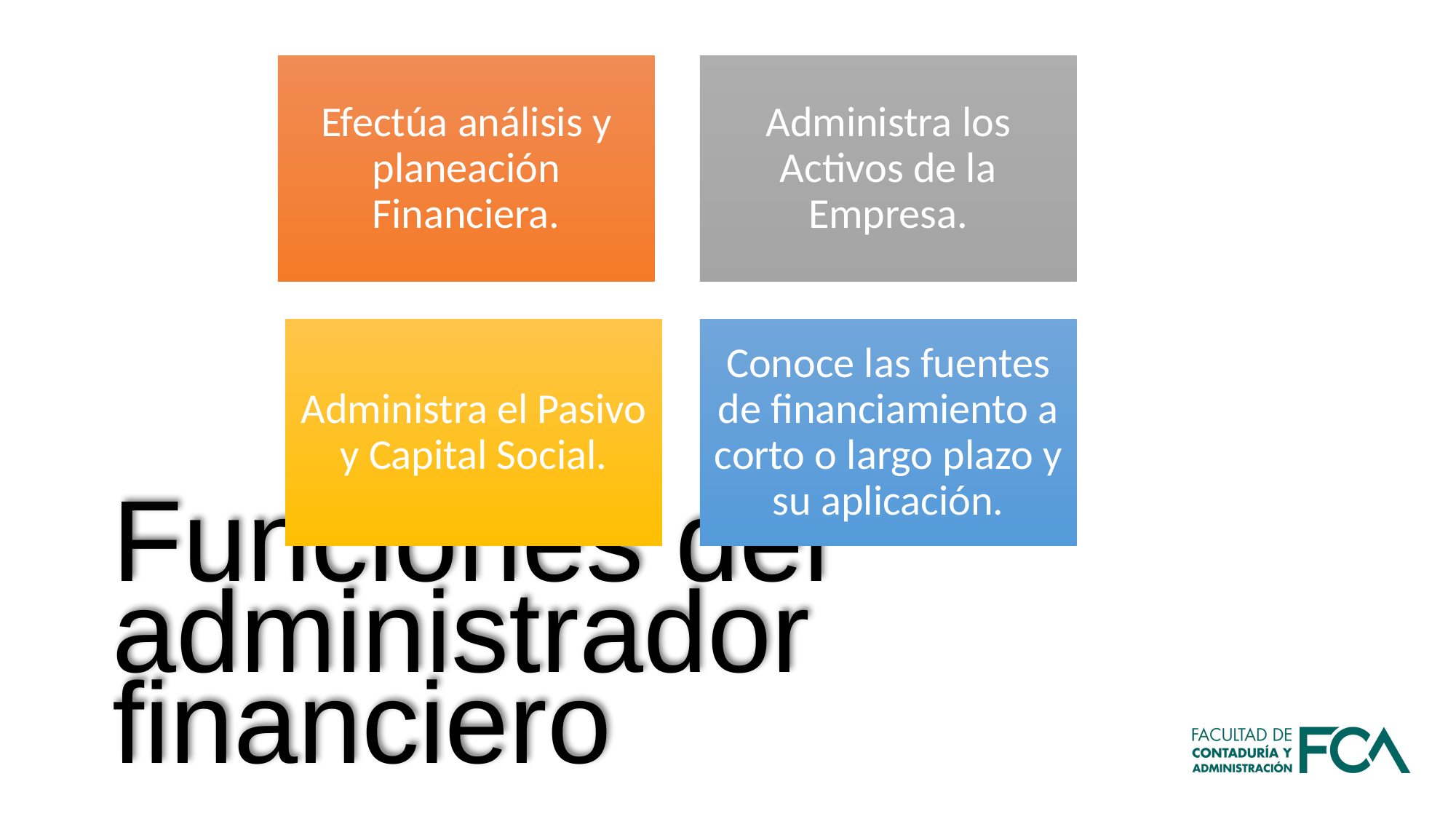

Efectúa análisis y planeación Financiera.
Administra los Activos de la Empresa.
Administra el Pasivo y Capital Social.
Conoce las fuentes de financiamiento a corto o largo plazo y su aplicación.
Funciones del administrador financiero